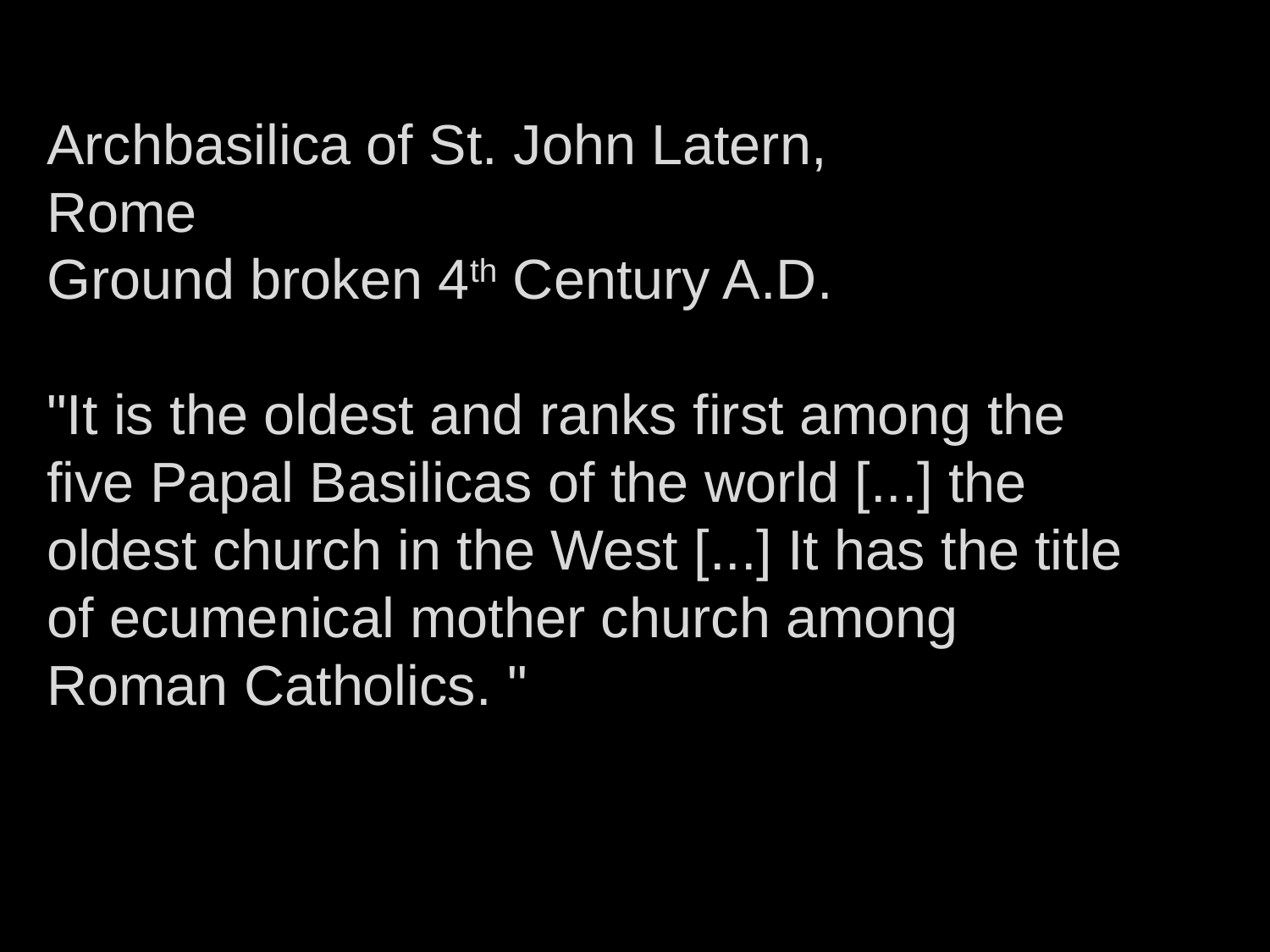

Archbasilica of St. John Latern,
Rome
Ground broken 4th Century A.D.

"It is the oldest and ranks first among the five Papal Basilicas of the world [...] the oldest church in the West [...] It has the title of ecumenical mother church among Roman Catholics. "